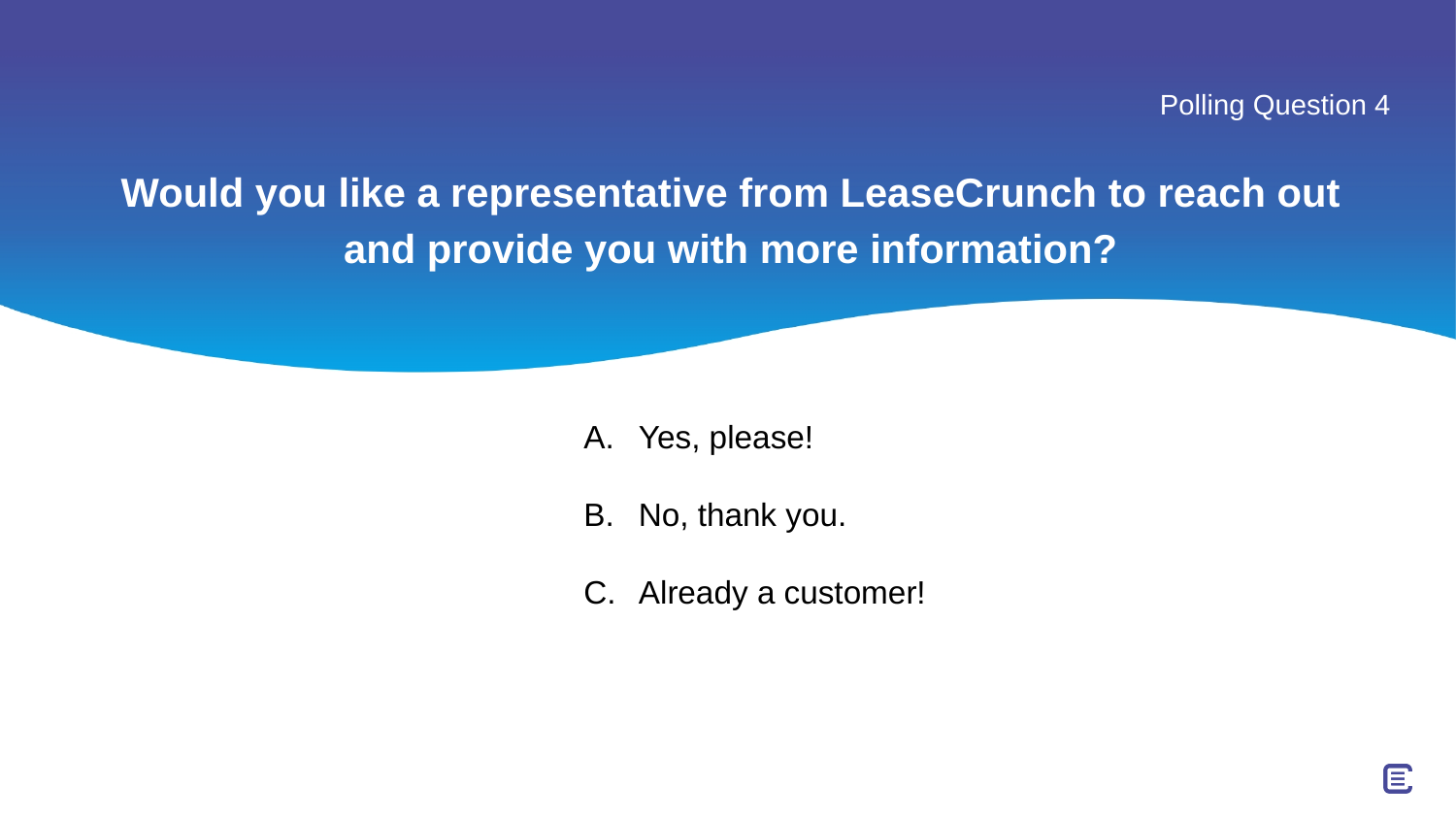

Polling Question 4
# Would you like a representative from LeaseCrunch to reach out and provide you with more information?
Yes, please!

No, thank you.

Already a customer!